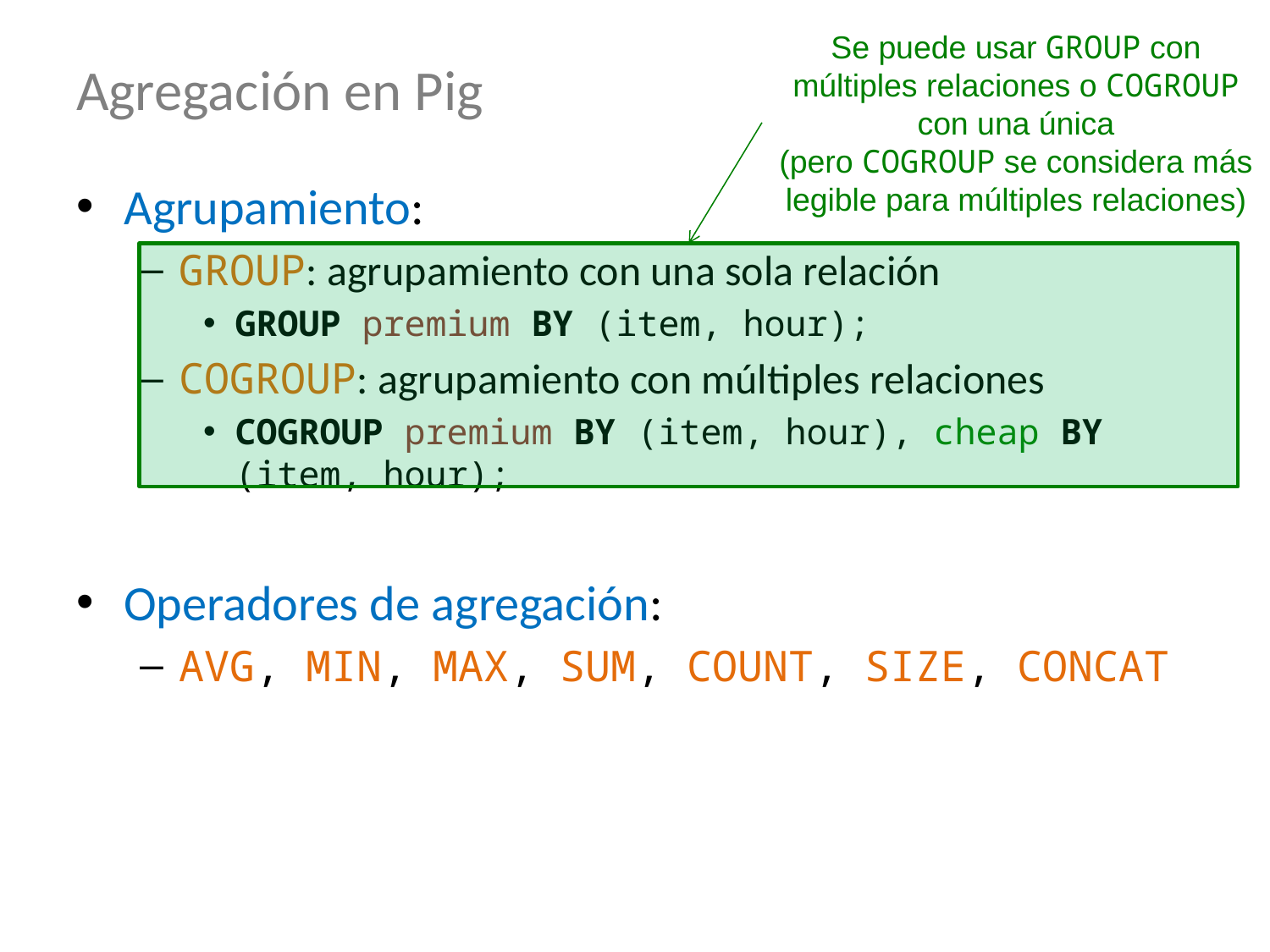

Se puede usar GROUP con múltiples relaciones o COGROUP con una única
(pero COGROUP se considera más legible para múltiples relaciones)
# Agregación en Pig
Agrupamiento:
GROUP: agrupamiento con una sola relación
GROUP premium BY (item, hour);
COGROUP: agrupamiento con múltiples relaciones
COGROUP premium BY (item, hour), cheap BY (item, hour);

Operadores de agregación:
AVG, MIN, MAX, SUM, COUNT, SIZE, CONCAT